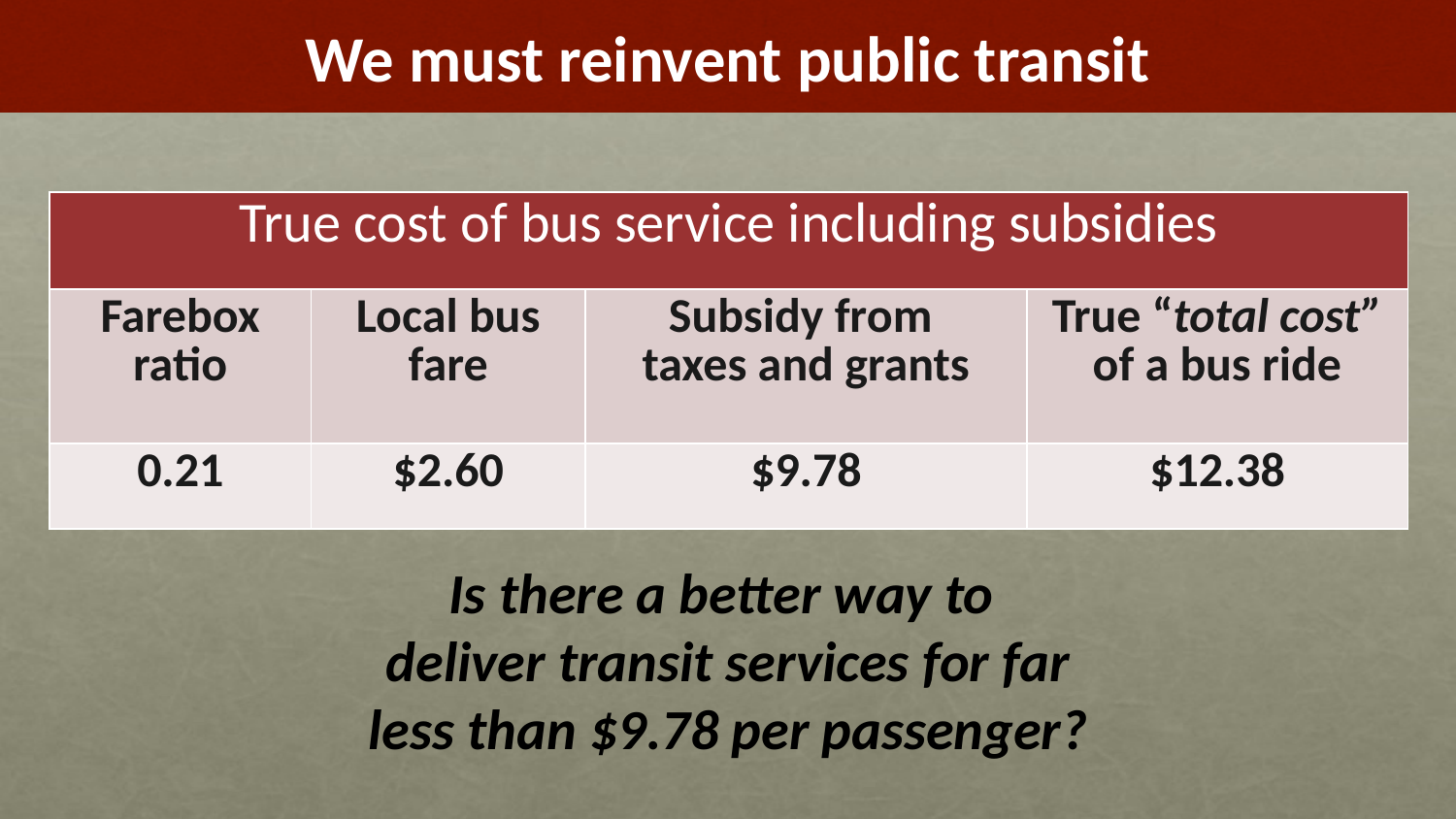

# We must reinvent public transit
| True cost of bus service including subsidies |  |  |  |
| --- | --- | --- | --- |
| Farebox ratio | Local bus fare | Subsidy from taxes and grants | True “total cost” of a bus ride |
| 0.21 | $2.60 | $9.78 | $12.38 |
Is there a better way to
deliver transit services for far less than $9.78 per passenger?